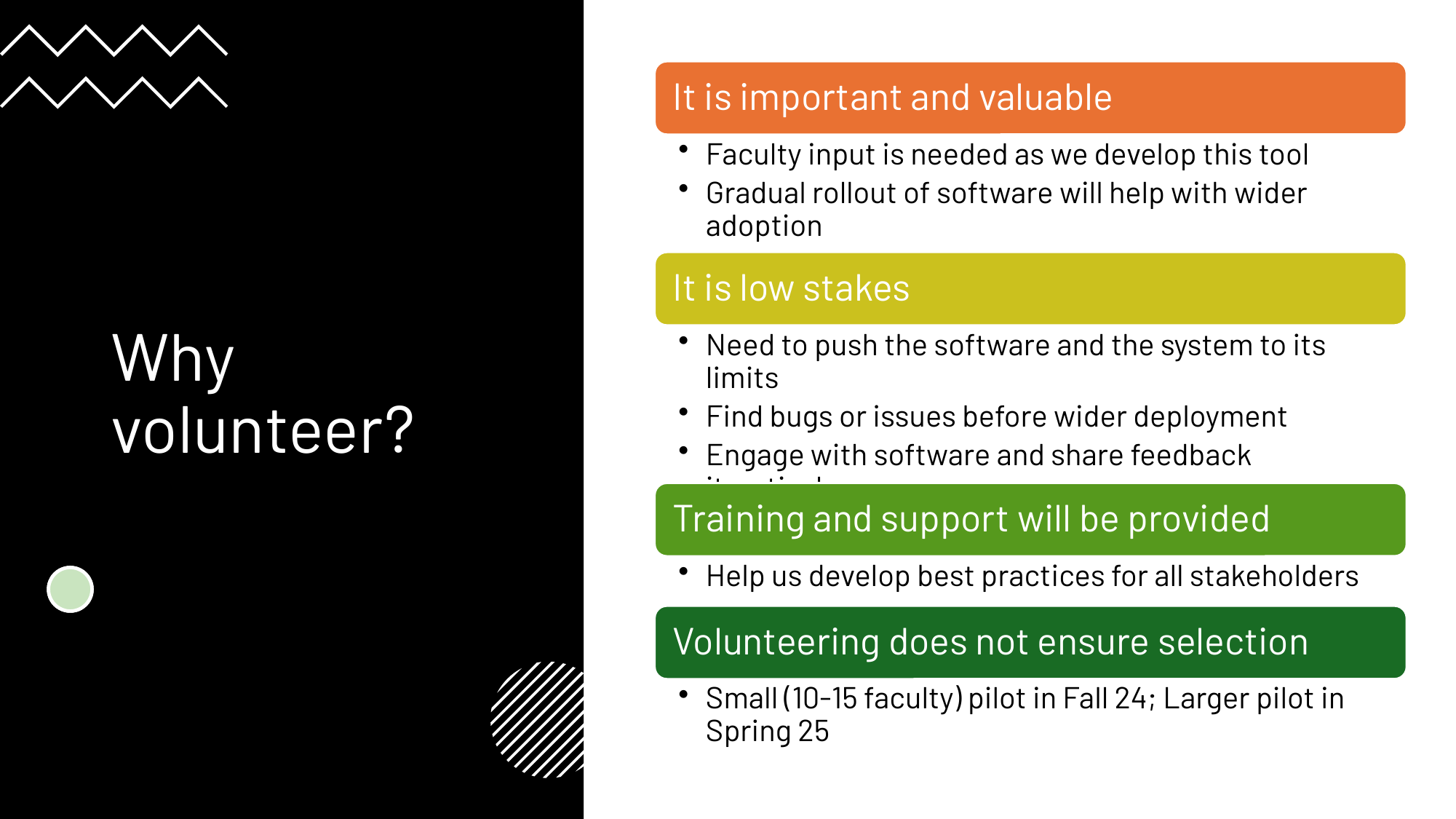

It is important and valuable
Faculty input is needed as we develop this tool
Gradual rollout of software will help with wider adoption
It is low stakes
Need to push the software and the system to its limits
Find bugs or issues before wider deployment
Engage with software and share feedback iteratively
Training and support will be provided
Help us develop best practices for all stakeholders
Volunteering does not ensure selection
Small (10-15 faculty) pilot in Fall 24; Larger pilot in Spring 25
# Why volunteer?